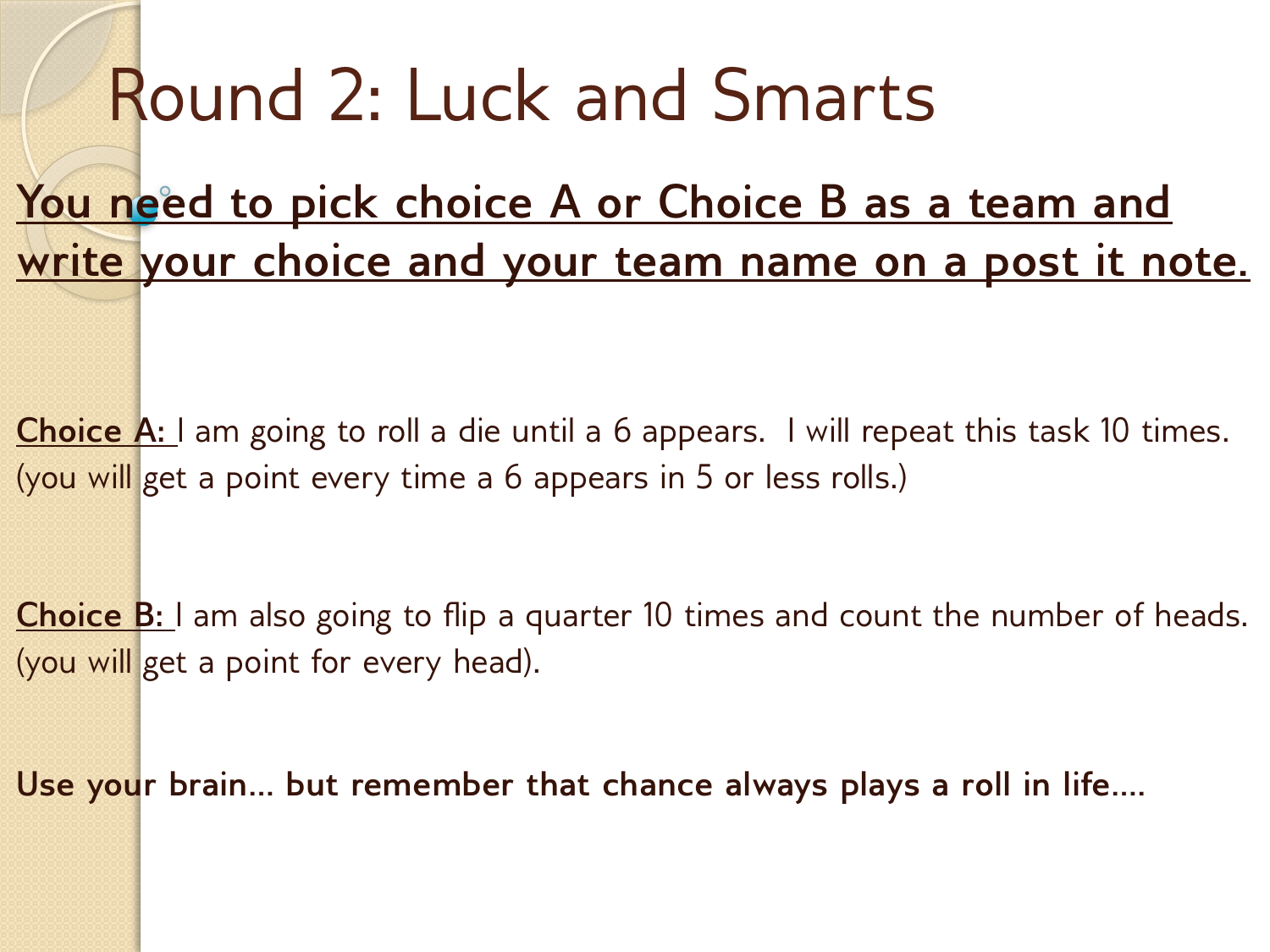

# Round 2: Luck and Smarts
You need to pick choice A or Choice B as a team and write your choice and your team name on a post it note.

Choice A: I am going to roll a die until a 6 appears.  I will repeat this task 10 times.
(you will get a point every time a 6 appears in 5 or less rolls.)

Choice B: I am also going to flip a quarter 10 times and count the number of heads.
(you will get a point for every head).

Use your brain… but remember that chance always plays a roll in life….